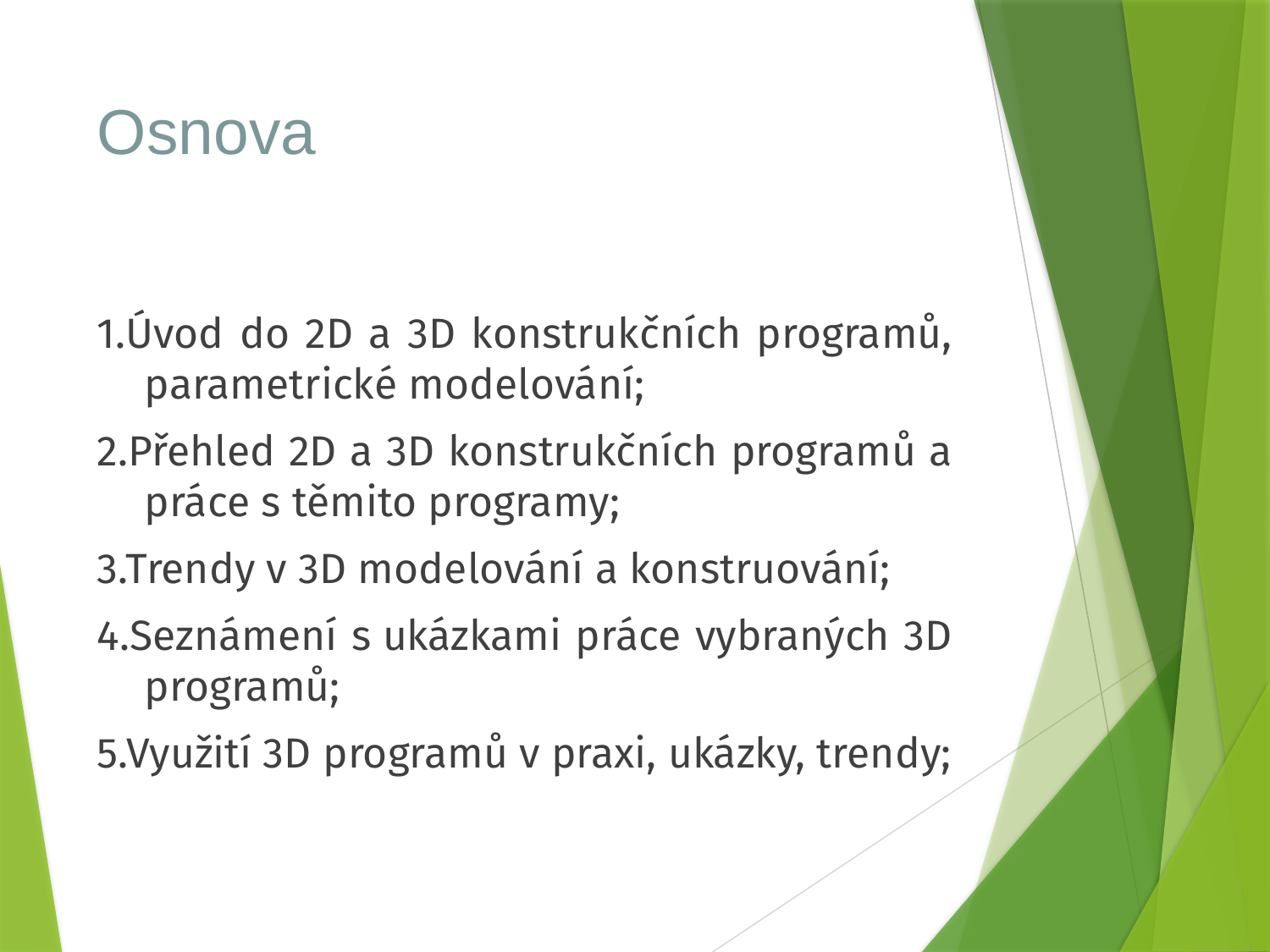

# Osnova
1.Úvod do 2D a 3D konstrukčních programů, parametrické modelování;
2.Přehled 2D a 3D konstrukčních programů a práce s těmito programy;
3.Trendy v 3D modelování a konstruování;
4.Seznámení s ukázkami práce vybraných 3D programů;
5.Využití 3D programů v praxi, ukázky, trendy;